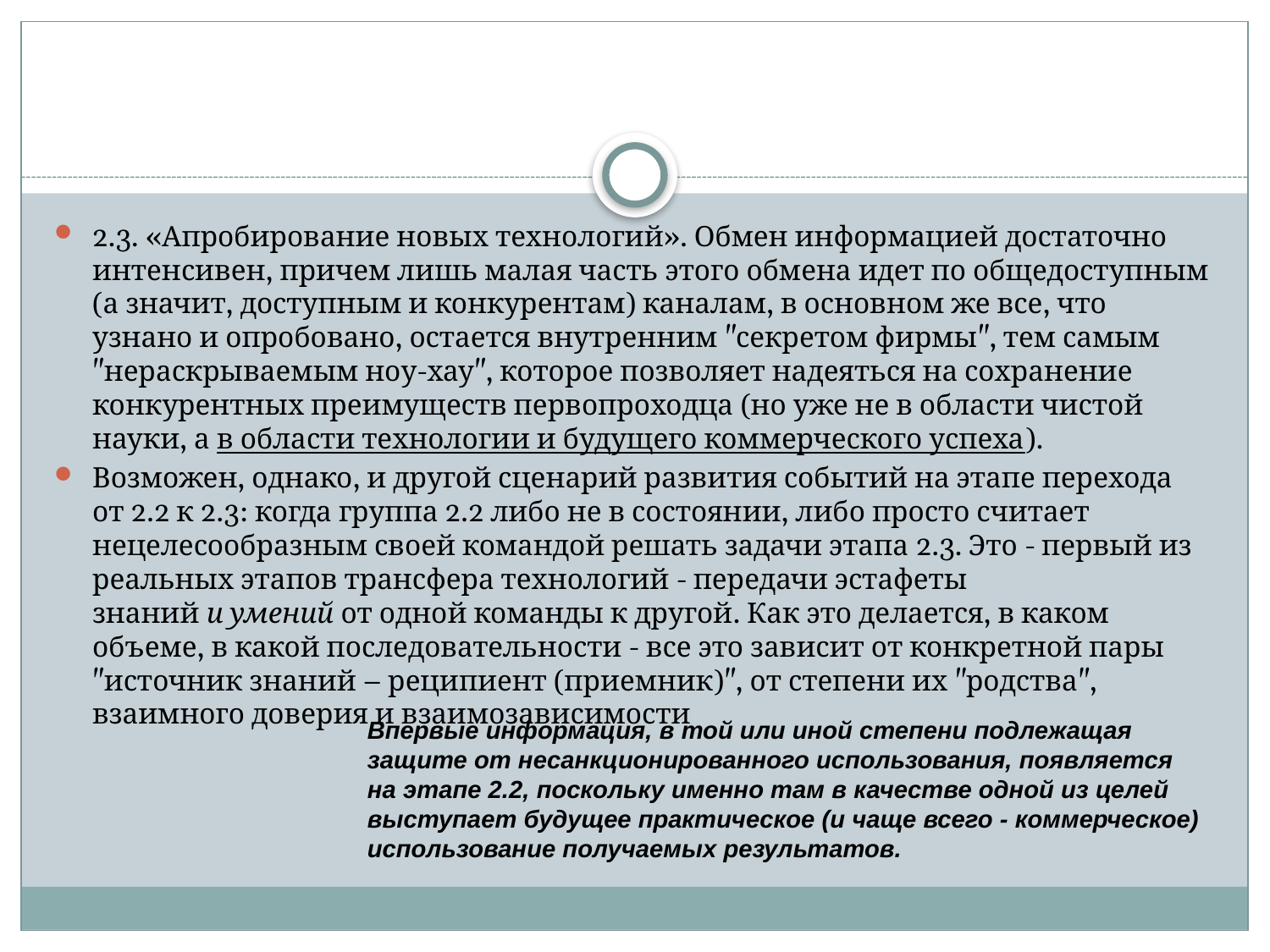

2.3. «Апробирование новых технологий». Обмен информацией достаточно интенсивен, причем лишь малая часть этого обмена идет по общедоступным (а значит, доступным и конкурентам) каналам, в основном же все, что узнано и опробовано, остается внутренним "секретом фирмы", тем самым "нераскрываемым ноу-хау", которое позволяет надеяться на сохранение конкурентных преимуществ первопроходца (но уже не в области чистой науки, а в области технологии и будущего коммерческого успеха).
Возможен, однако, и другой сценарий развития событий на этапе перехода от 2.2 к 2.3: когда группа 2.2 либо не в состоянии, либо просто считает нецелесообразным своей командой решать задачи этапа 2.3. Это - первый из реальных этапов трансфера технологий - передачи эстафеты знаний и умений от одной команды к другой. Как это делается, в каком объеме, в какой последовательности - все это зависит от конкретной пары "источник знаний – реципиент (приемник)", от степени их "родства", взаимного доверия и взаимозависимости
Впервые информация, в той или иной степени подлежащая защите от несанкционированного использования, появляется на этапе 2.2, поскольку именно там в качестве одной из целей выступает будущее практическое (и чаще всего - коммерческое) использование получаемых результатов.